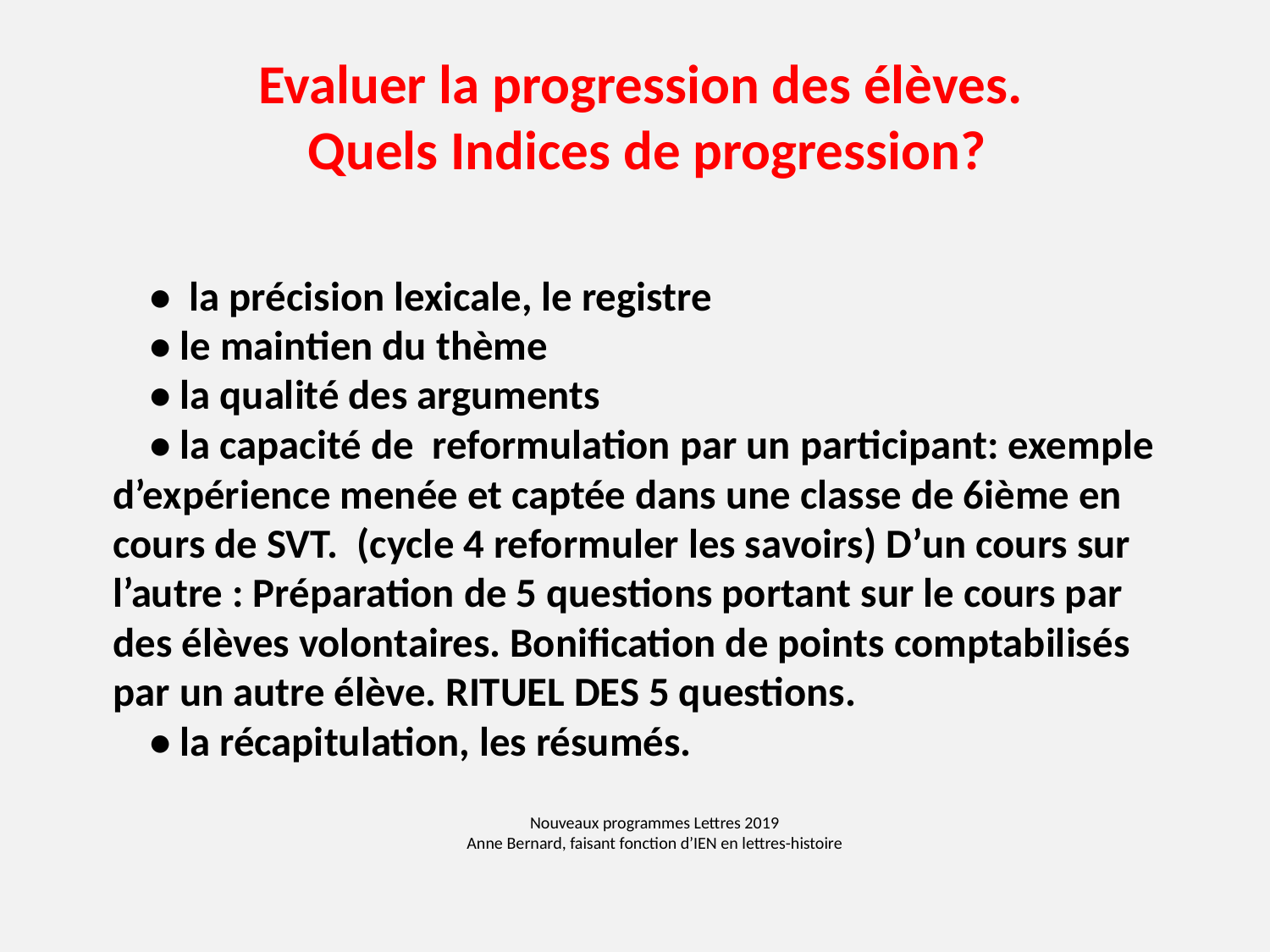

Evaluer la progression des élèves.
Quels Indices de progression?
    •  la précision lexicale, le registre
    • le maintien du thème
    • la qualité des arguments
    • la capacité de  reformulation par un participant: exemple d’expérience menée et captée dans une classe de 6ième en cours de SVT.  (cycle 4 reformuler les savoirs) D’un cours sur l’autre : Préparation de 5 questions portant sur le cours par des élèves volontaires. Bonification de points comptabilisés par un autre élève. RITUEL DES 5 questions.
    • la récapitulation, les résumés.

# Nouveaux programmes Lettres 2019 Anne Bernard, faisant fonction d’IEN en lettres-histoire